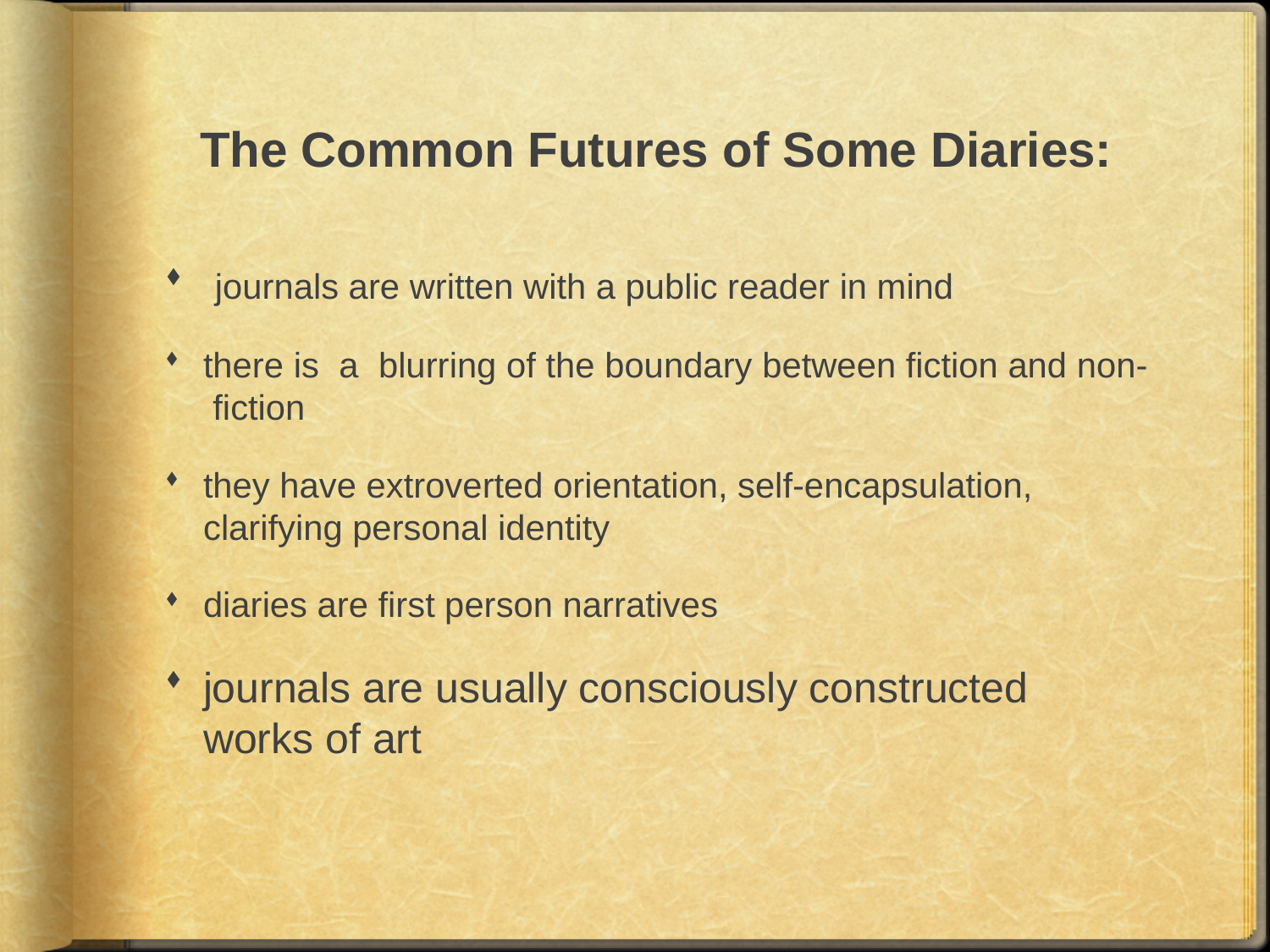

# The Common Futures of Some Diaries:
 journals are written with a public reader in mind
there is  a  blurring of the boundary between fiction and non-  fiction
they have extroverted orientation, self-encapsulation, clarifying personal identity
diaries are first person narratives
journals are usually consciously constructed works of art